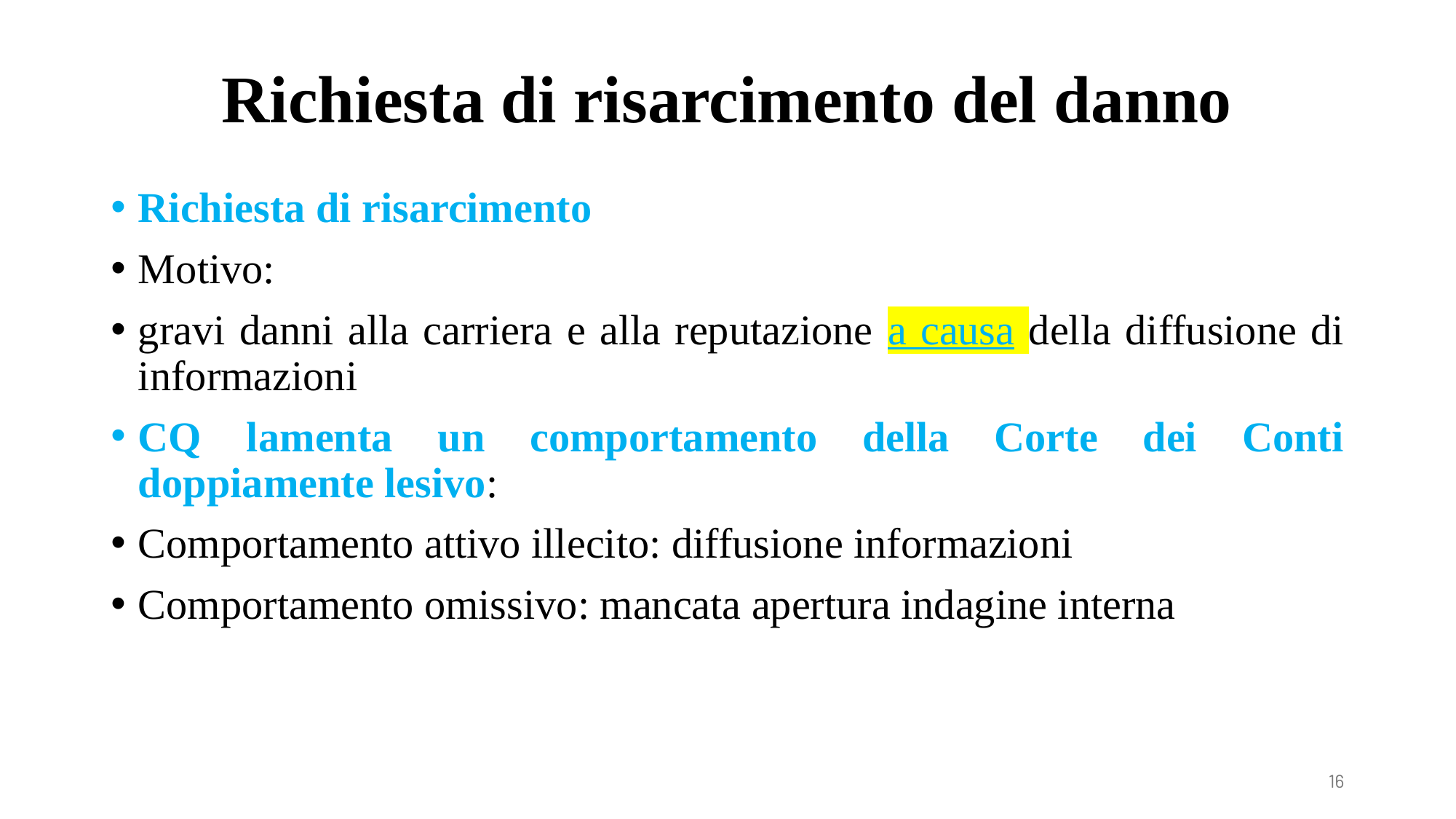

# Richiesta di risarcimento del danno
Richiesta di risarcimento
Motivo:
gravi danni alla carriera e alla reputazione a causa della diffusione di informazioni
CQ lamenta un comportamento della Corte dei Conti doppiamente lesivo:
Comportamento attivo illecito: diffusione informazioni
Comportamento omissivo: mancata apertura indagine interna

16